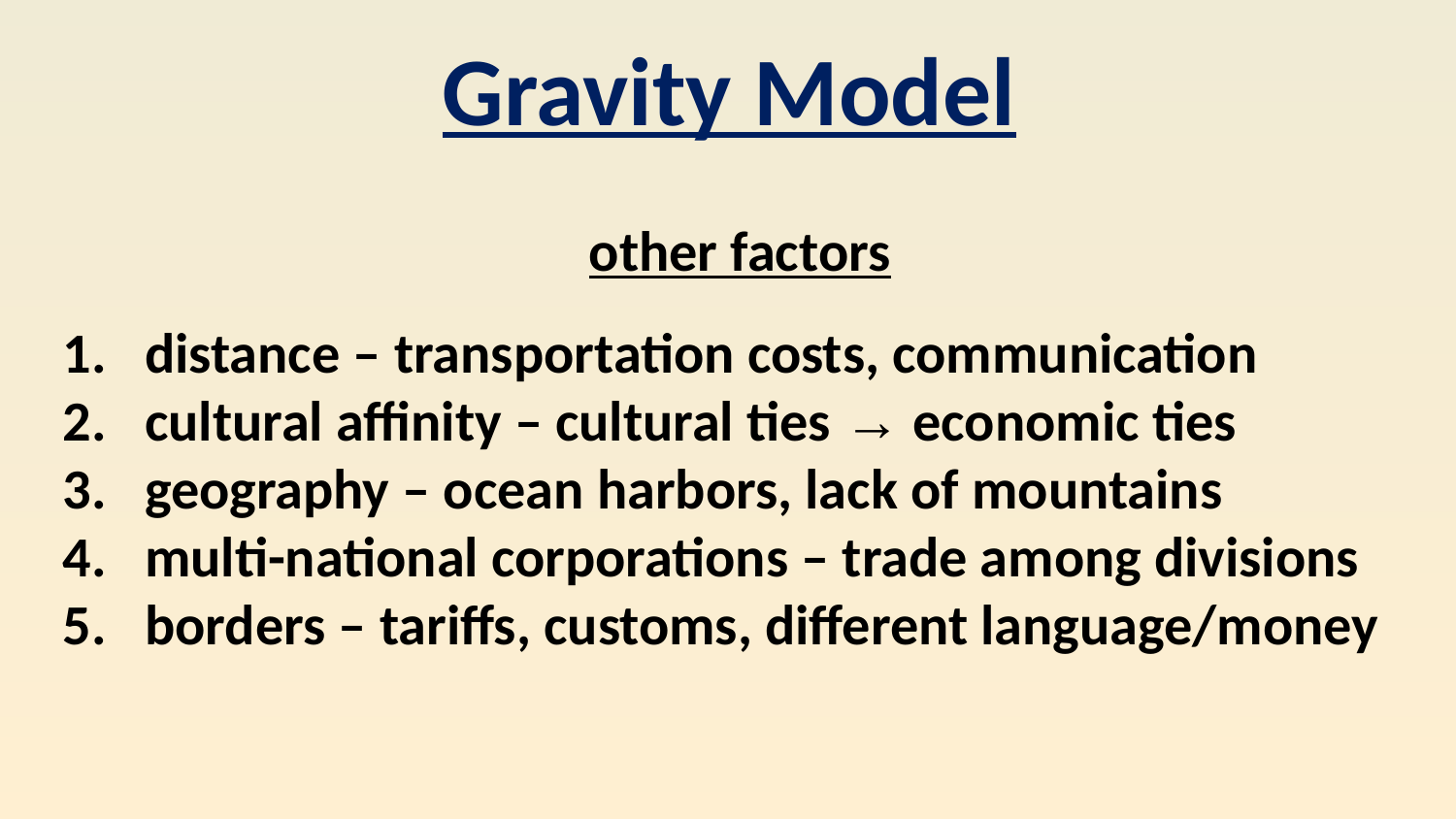

Gravity Model
other factors

distance – transportation costs, communication
cultural affinity – cultural ties → economic ties
geography – ocean harbors, lack of mountains
multi-national corporations – trade among divisions
borders – tariffs, customs, different language/money